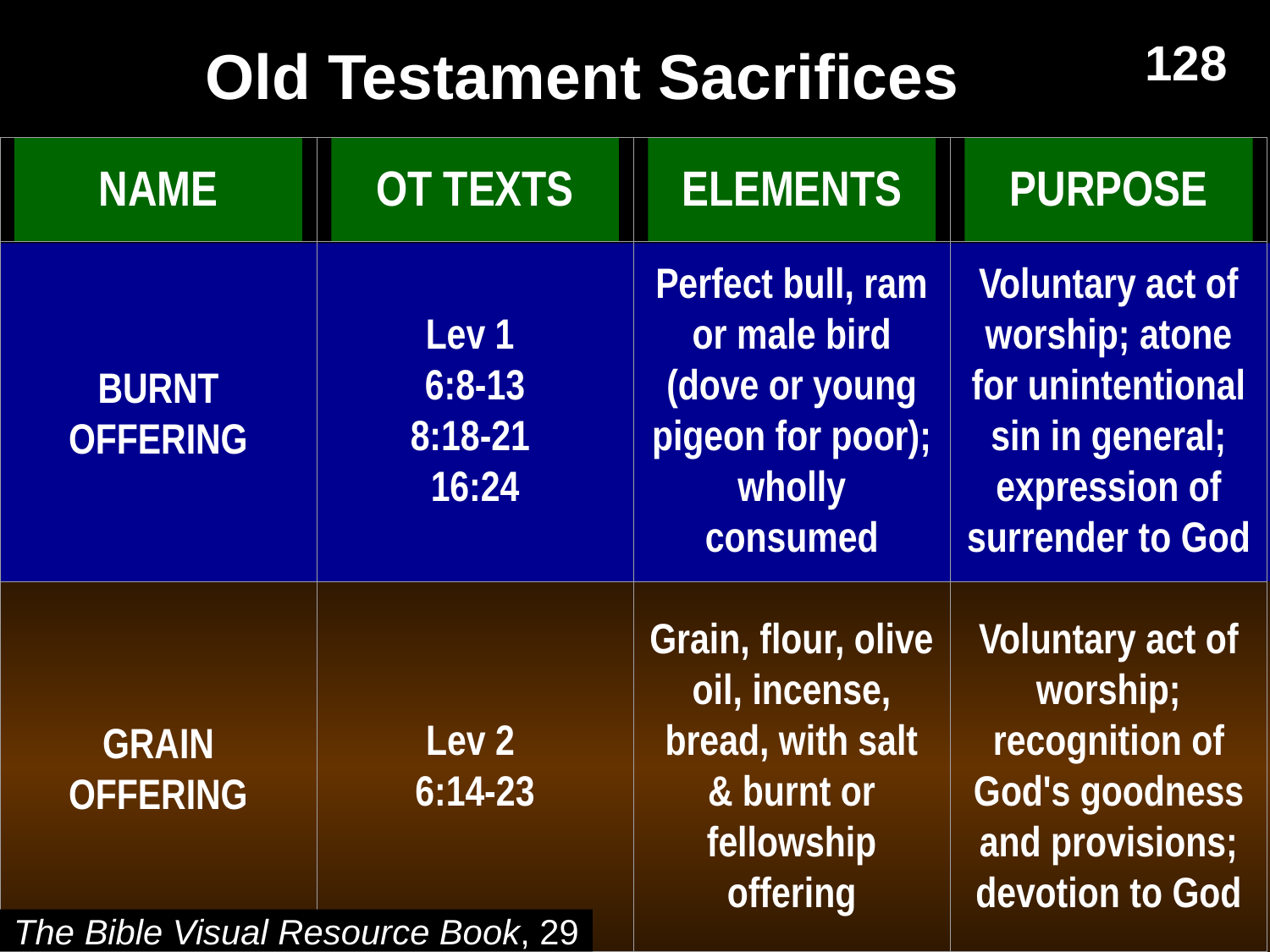

# Old Testament Sacrifices
128

NAME

OT TEXTS

ELEMENTS

PURPOSE

BURNT OFFERING

Lev 1
6:8-13
8:18-21
16:24

Perfect bull, ram or male bird (dove or young pigeon for poor); wholly consumed

Voluntary act of worship; atone for unintentional sin in general; expression of surrender to God

GRAIN OFFERING

Lev 2
6:14-23

Grain, flour, olive oil, incense, bread, with salt & burnt or fellowship offering

Voluntary act of worship; recognition of God's goodness and provisions; devotion to God

The Bible Visual Resource Book, 29